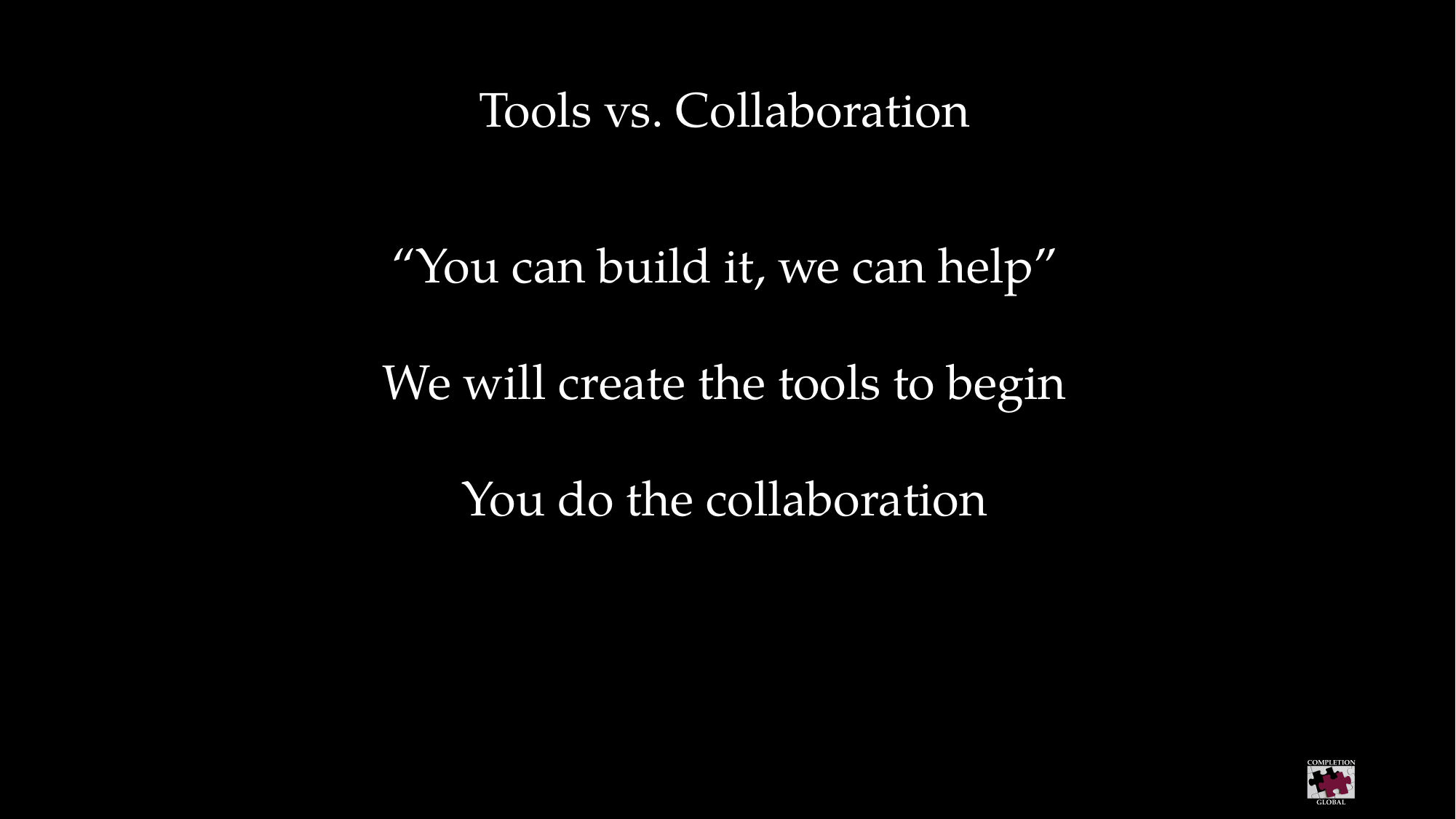

Tools vs. Collaboration
“You can build it, we can help”

We will create the tools to begin

You do the collaboration